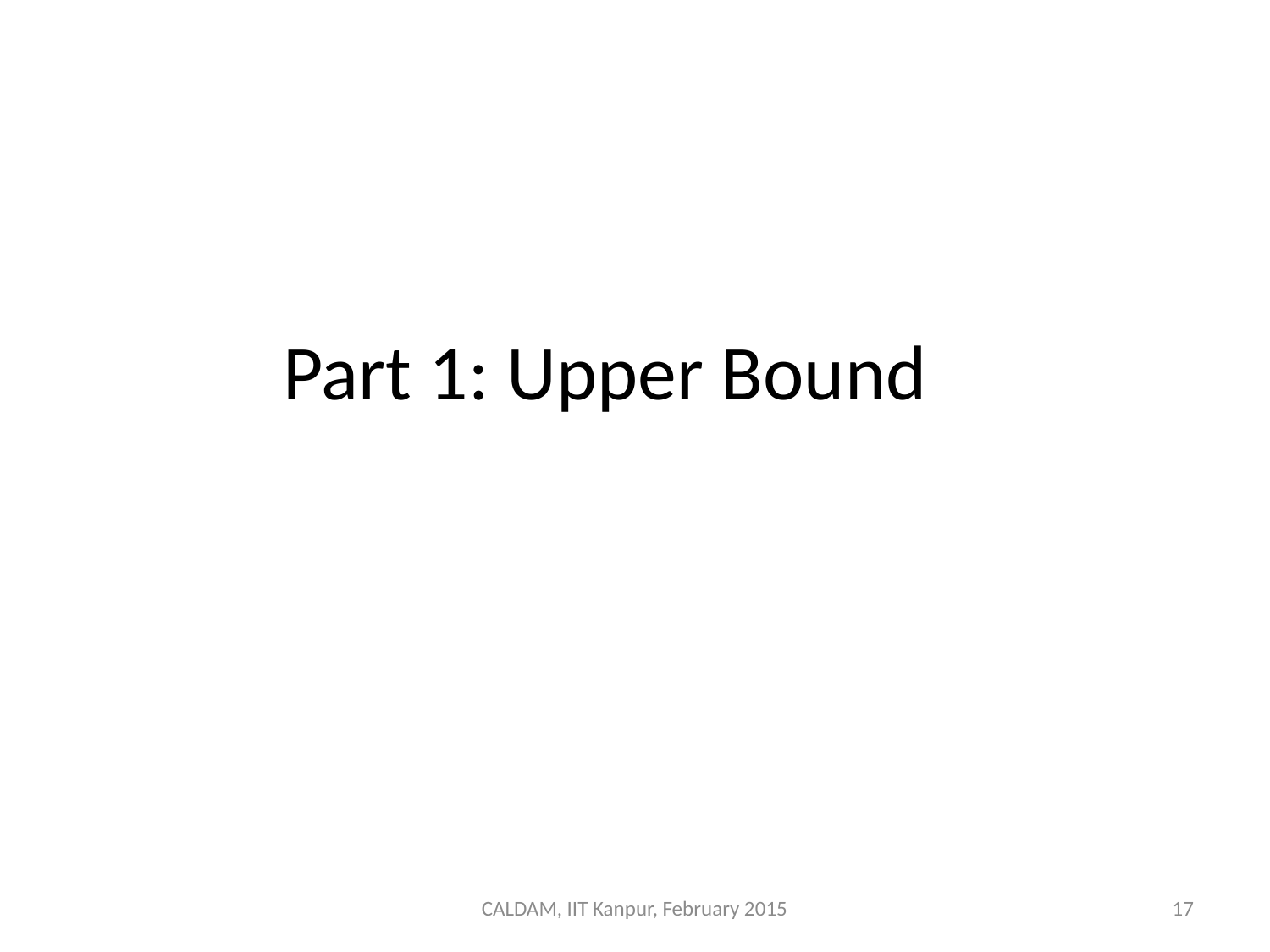

Part 1: Upper Bound
CALDAM, IIT Kanpur, February 2015
17